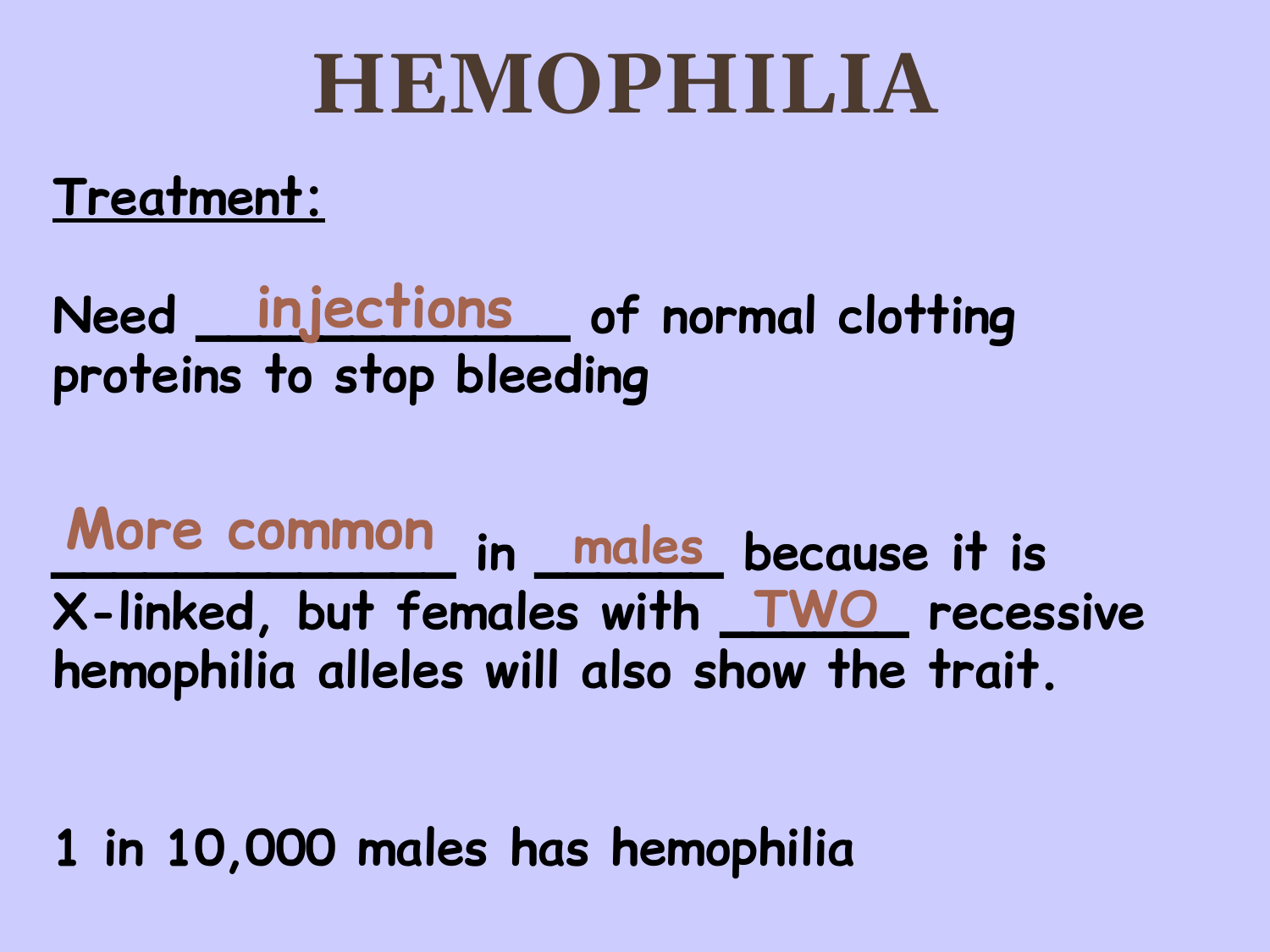

# HEMOPHILIA

Treatment:
Need ____________ of normal clotting proteins to stop bleeding

_____________ in ______ because it is
X-linked, but females with ______ recessive hemophilia alleles will also show the trait.

1 in 10,000 males has hemophilia
injections
More common
males
TWO